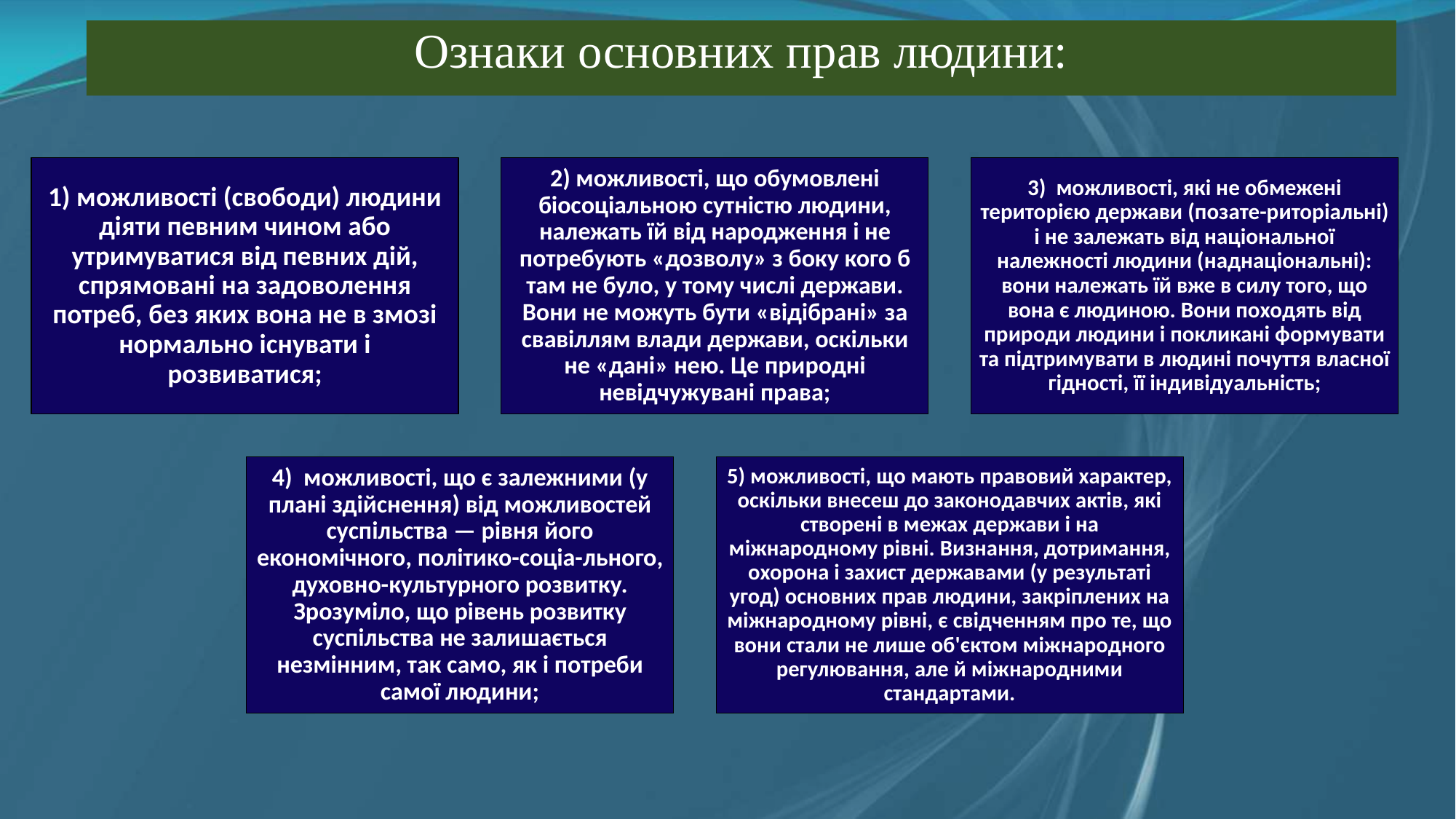

Ознаки основних прав людини:

1) можливості (свободи) людини діяти певним чином або утримуватися від певних дій, спрямовані на задоволення потреб, без яких вона не в змозі нормально існувати і розвиватися;
2) можливості, що обумовлені біосоціальною сутністю людини, належать їй від народження і не потребують «дозволу» з боку кого б там не було, у тому числі держави. Вони не можуть бути «відібрані» за свавіллям влади держави, оскільки не «дані» нею. Це природні невідчужувані права;
3)  можливості, які не обмежені територією держави (позате-риторіальні) і не залежать від національної належності людини (наднаціональні): вони належать їй вже в силу того, що вона є людиною. Вони походять від природи людини і покликані формувати та підтримувати в людині почуття власної гідності, її індивідуальність;
4)  можливості, що є залежними (у плані здійснення) від можливостей суспільства — рівня його економічного, політико-соціа-льного, духовно-культурного розвитку. Зрозуміло, що рівень розвитку суспільства не залишається незмінним, так само, як і потреби самої людини;
5) можливості, що мають правовий характер, оскільки внесеш до законодавчих актів, які створені в межах держави і на міжнародному рівні. Визнання, дотримання, охорона і захист державами (у результаті угод) основних прав людини, закріплених на міжнародному рівні, є свідченням про те, що вони стали не лише об'єктом міжнародного регулювання, але й міжнародними стандартами.